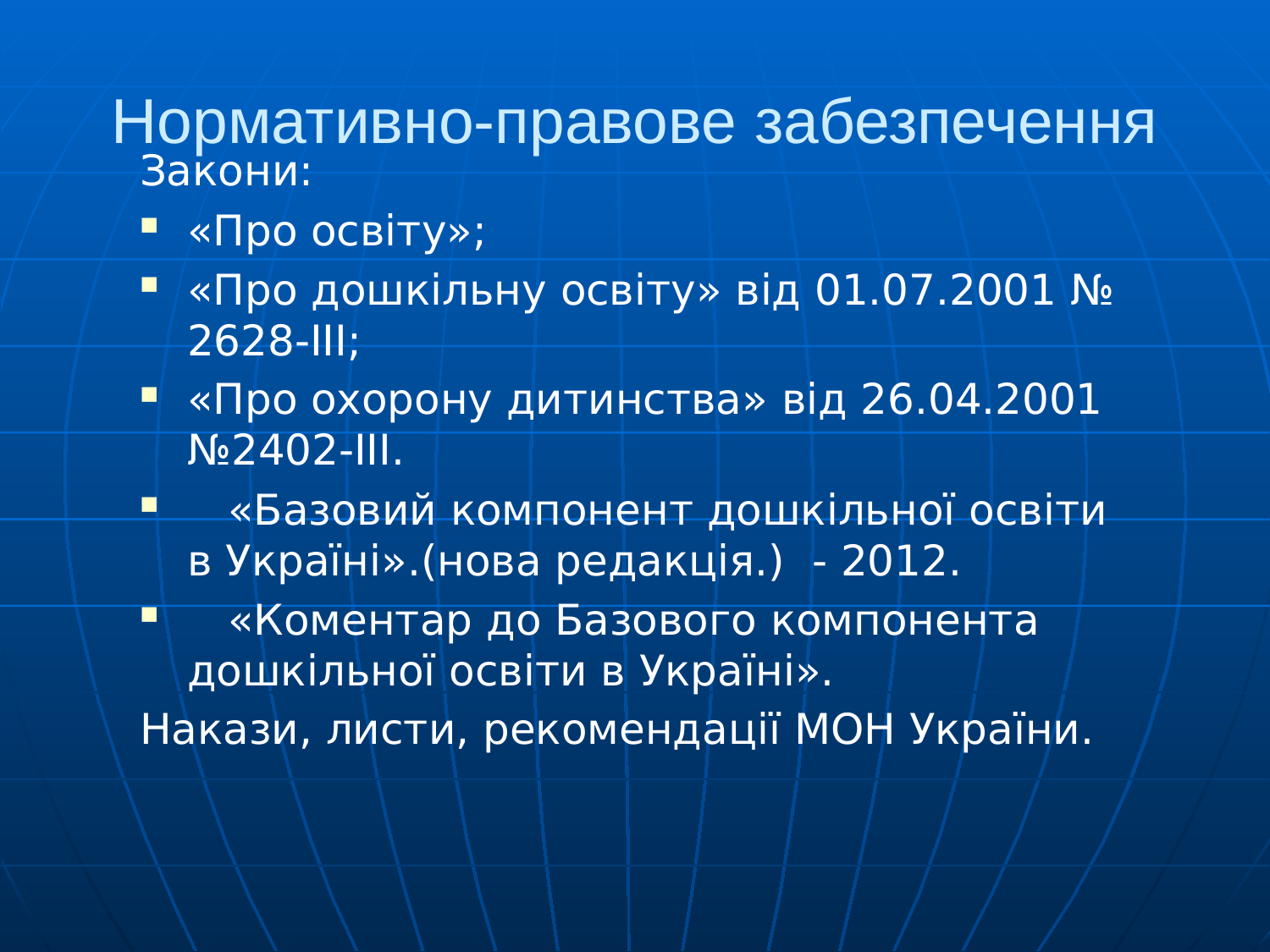

# Нормативно-правове забезпечення
Закони:
«Про освіту»;
«Про дошкільну освіту» від 01.07.2001 № 2628-ІІІ;
«Про охорону дитинства» від 26.04.2001 №2402-ІІІ.
   «Базовий компонент дошкільної освіти в Україні».(нова редакція.)  - 2012.
   «Коментар до Базового компонента дошкільної освіти в Україні».
Накази, листи, рекомендації МОН України.